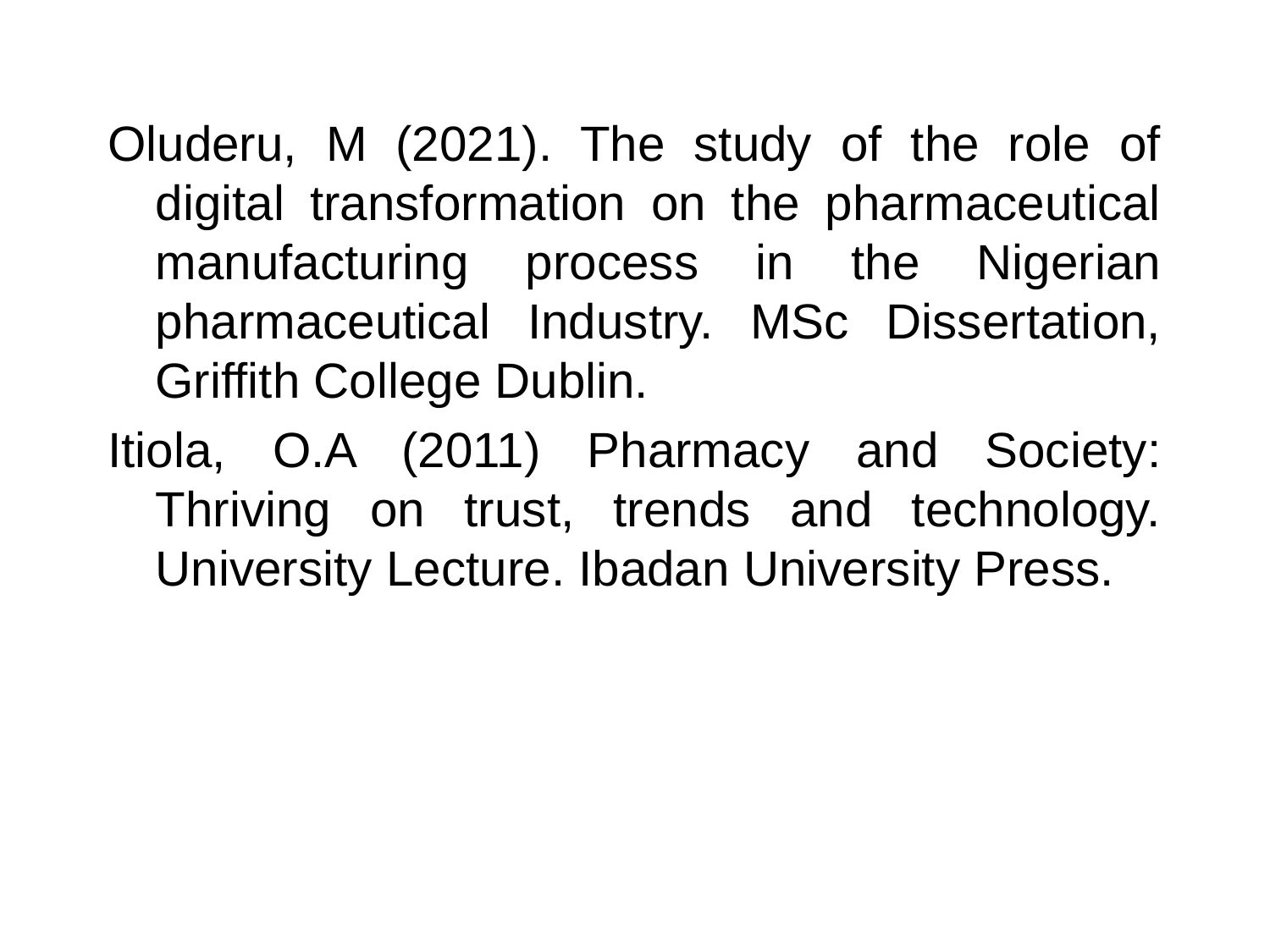

Oluderu, M (2021). The study of the role of digital transformation on the pharmaceutical manufacturing process in the Nigerian pharmaceutical Industry. MSc Dissertation, Griffith College Dublin.
Itiola, O.A (2011) Pharmacy and Society: Thriving on trust, trends and technology. University Lecture. Ibadan University Press.